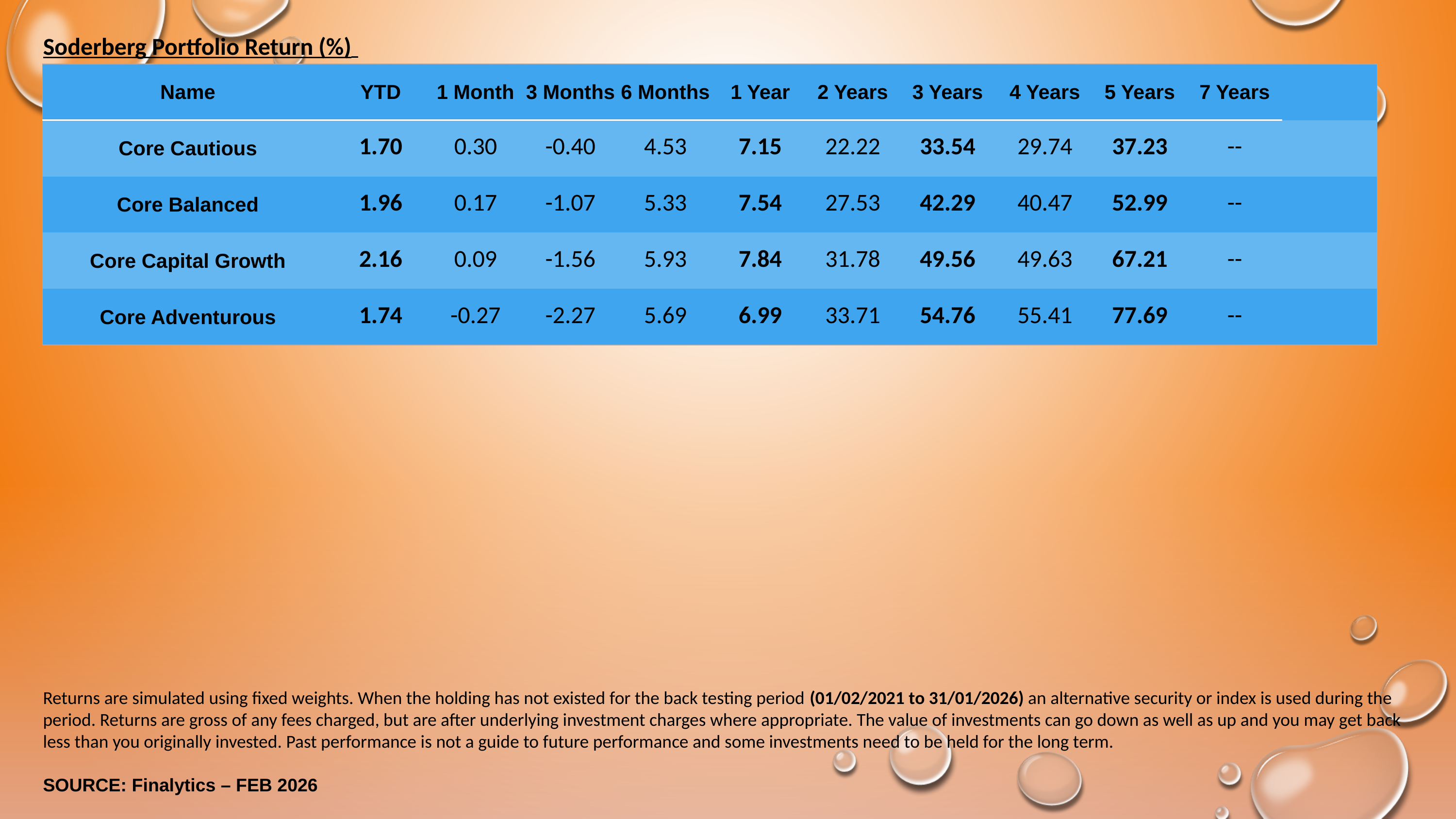

Soderberg Portfolio Return (%)
| Name | YTD | 1 Month | 3 Months | 6 Months | 1 Year | 2 Years | 3 Years | 4 Years | 5 Years | 7 Years |  |
| --- | --- | --- | --- | --- | --- | --- | --- | --- | --- | --- | --- |
| Core Cautious | 1.70 | 0.30 | -0.40 | 4.53 | 7.15 | 22.22 | 33.54 | 29.74 | 37.23 | -- |  |
| Core Balanced | 1.96 | 0.17 | -1.07 | 5.33 | 7.54 | 27.53 | 42.29 | 40.47 | 52.99 | -- |  |
| Core Capital Growth | 2.16 | 0.09 | -1.56 | 5.93 | 7.84 | 31.78 | 49.56 | 49.63 | 67.21 | -- |  |
| Core Adventurous | 1.74 | -0.27 | -2.27 | 5.69 | 6.99 | 33.71 | 54.76 | 55.41 | 77.69 | -- |  |

Returns are simulated using fixed weights. When the holding has not existed for the back testing period (01/02/2021 to 31/01/2026) an alternative security or index is used during the period. Returns are gross of any fees charged, but are after underlying investment charges where appropriate. The value of investments can go down as well as up and you may get back less than you originally invested. Past performance is not a guide to future performance and some investments need to be held for the long term.

SOURCE: Finalytics – FEB 2026